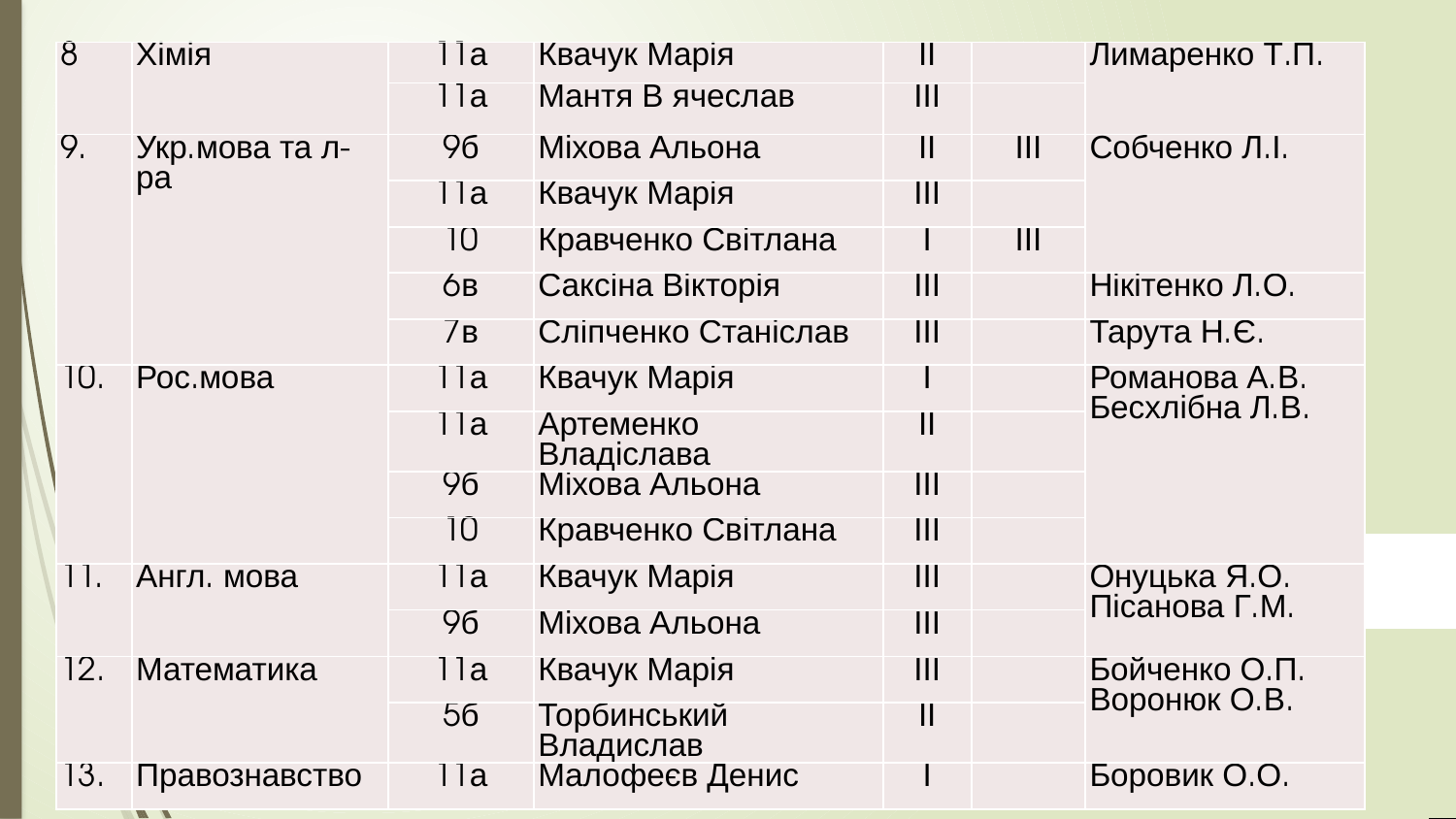

| 8 | Хімія | 11а | Квачук Марія | ІІ |  | Лимаренко Т.П. |
| --- | --- | --- | --- | --- | --- | --- |
|  |  | 11а | Мантя В ячеслав | ІІІ |  |  |
| 9. | Укр.мова та л-ра | 9б | Міхова Альона | ІІ | ІІІ | Собченко Л.І. |
|  |  | 11а | Квачук Марія | ІІІ |  |  |
|  |  | 10 | Кравченко Світлана | І | ІІІ |  |
|  |  | 6в | Саксіна Вікторія | ІІІ |  | Нікітенко Л.О. |
|  |  | 7в | Сліпченко Станіслав | ІІІ |  | Тарута Н.Є. |
| 10. | Рос.мова | 11а | Квачук Марія | І |  | Романова А.В. Бесхлібна Л.В. |
|  |  | 11а | Артеменко Владіслава | ІІ |  |  |
|  |  | 9б | Міхова Альона | ІІІ |  |  |
|  |  | 10 | Кравченко Світлана | ІІІ |  |  |
| 11. | Англ. мова | 11а | Квачук Марія | ІІІ |  | Онуцька Я.О. Пісанова Г.М. |
|  |  | 9б | Міхова Альона | ІІІ |  |  |
| 12. | Математика | 11а | Квачук Марія | ІІІ |  | Бойченко О.П. Воронюк О.В. |
|  |  | 5б | Торбинський Владислав | ІІ |  |  |
| 13. | Правознавство | 11а | Малофеєв Денис | І |  | Боровик О.О. |

|  |  |  |  |  |  |
| --- | --- | --- | --- | --- | --- |